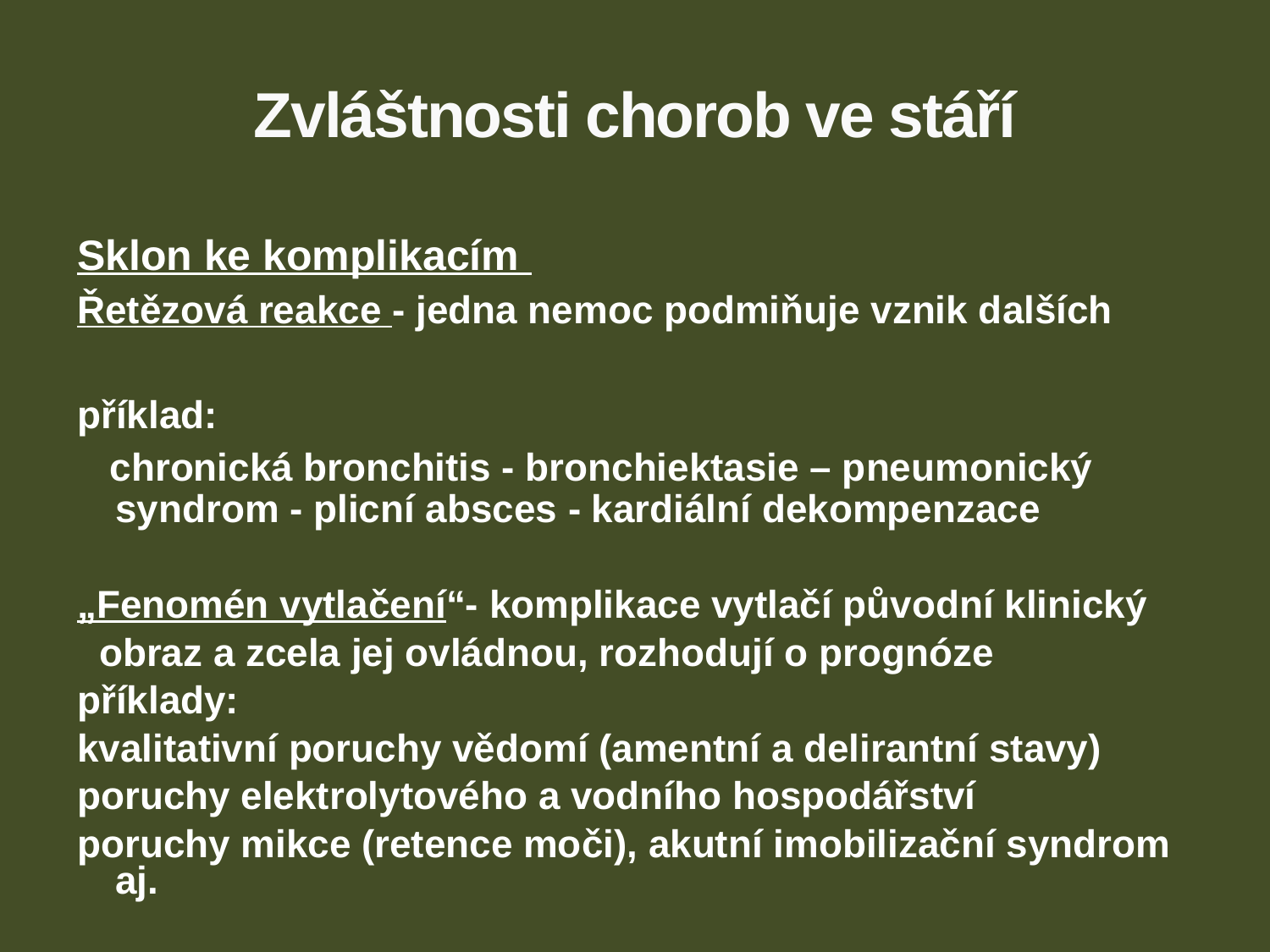

# Zvláštnosti chorob ve stáří

Sklon ke komplikacím
Řetězová reakce - jedna nemoc podmiňuje vznik dalších

příklad:
   chronická bronchitis - bronchiektasie – pneumonický syndrom - plicní absces - kardiální dekompenzace

„Fenomén vytlačení“- komplikace vytlačí původní klinický
  obraz a zcela jej ovládnou, rozhodují o prognóze
příklady:
kvalitativní poruchy vědomí (amentní a delirantní stavy)
poruchy elektrolytového a vodního hospodářství
poruchy mikce (retence moči), akutní imobilizační syndrom  aj.